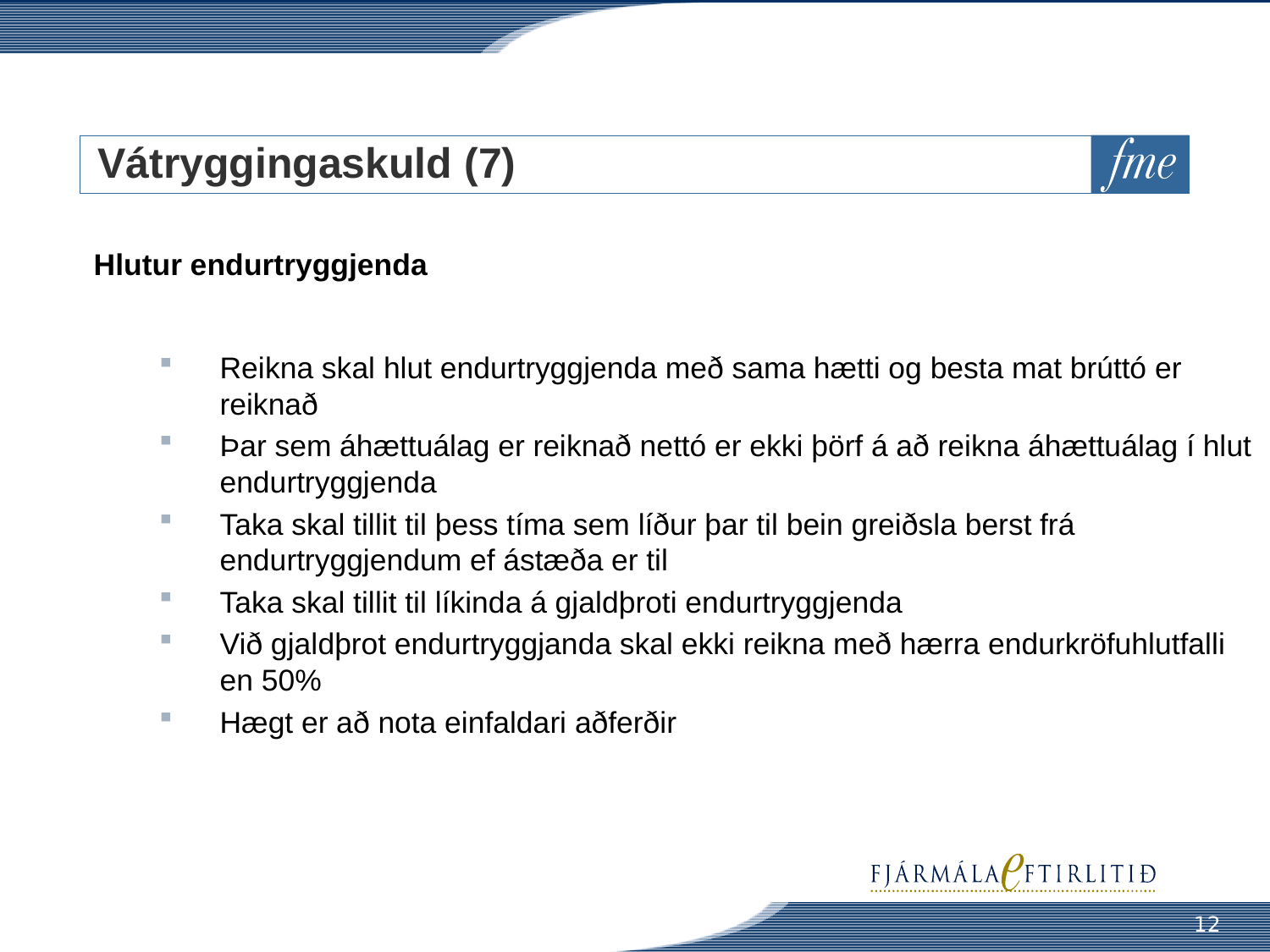

# Vátryggingaskuld (7)
Hlutur endurtryggjenda

Reikna skal hlut endurtryggjenda með sama hætti og besta mat brúttó er reiknað
Þar sem áhættuálag er reiknað nettó er ekki þörf á að reikna áhættuálag í hlut endurtryggjenda
Taka skal tillit til þess tíma sem líður þar til bein greiðsla berst frá endurtryggjendum ef ástæða er til
Taka skal tillit til líkinda á gjaldþroti endurtryggjenda
Við gjaldþrot endurtryggjanda skal ekki reikna með hærra endurkröfuhlutfalli en 50%
Hægt er að nota einfaldari aðferðir

12